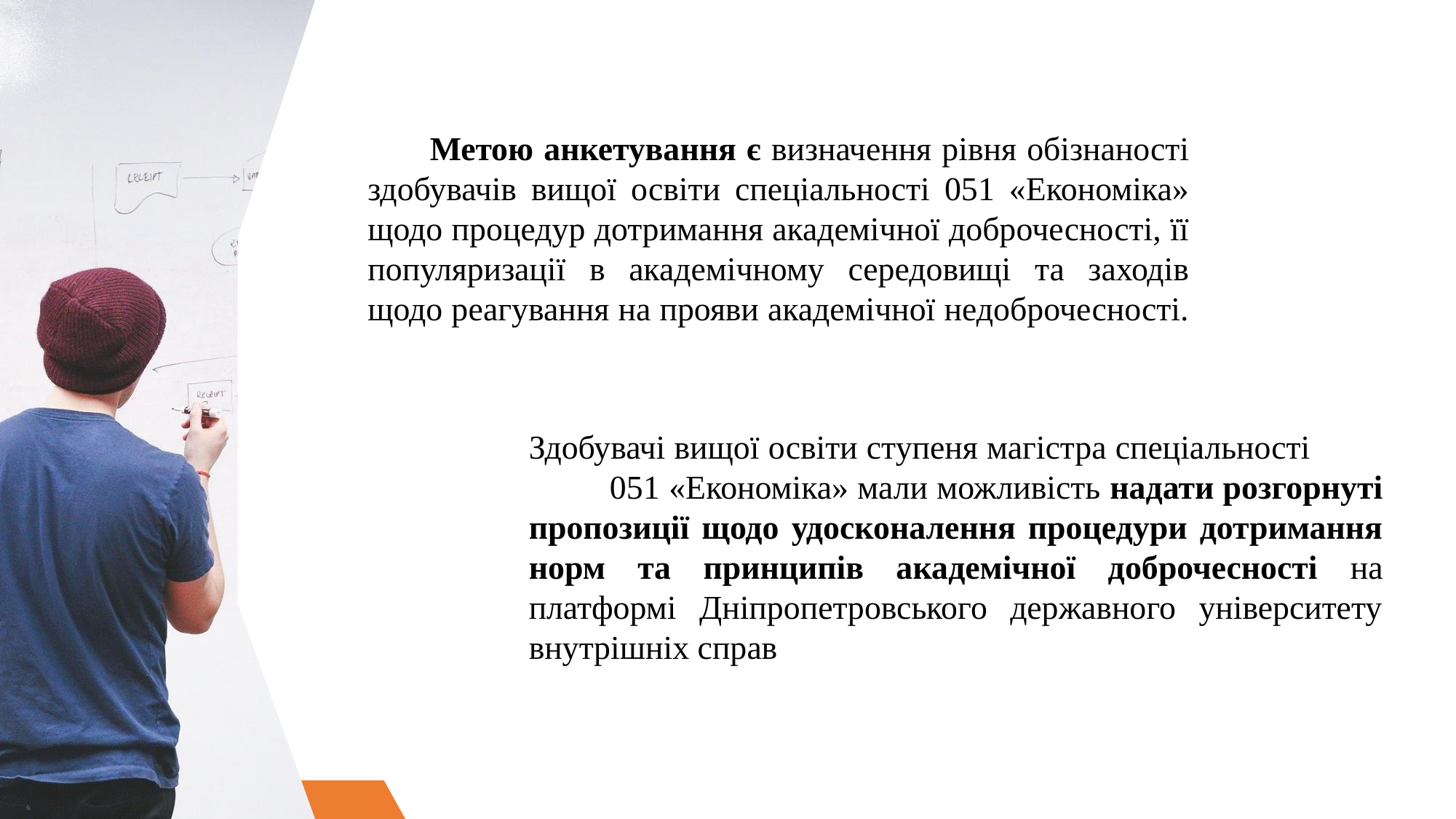

Метою анкетування є визначення рівня обізнаності здобувачів вищої освіти спеціальності 051 «Економіка» щодо процедур дотримання академічної доброчесності, її популяризації в академічному середовищі та заходів щодо реагування на прояви академічної недоброчесності.
Здобувачі вищої освіти ступеня магістра спеціальності                  051 «Економіка» мали можливість надати розгорнуті пропозиції щодо удосконалення процедури дотримання норм та принципів академічної доброчесності на платформі Дніпропетровського державного університету внутрішніх справ